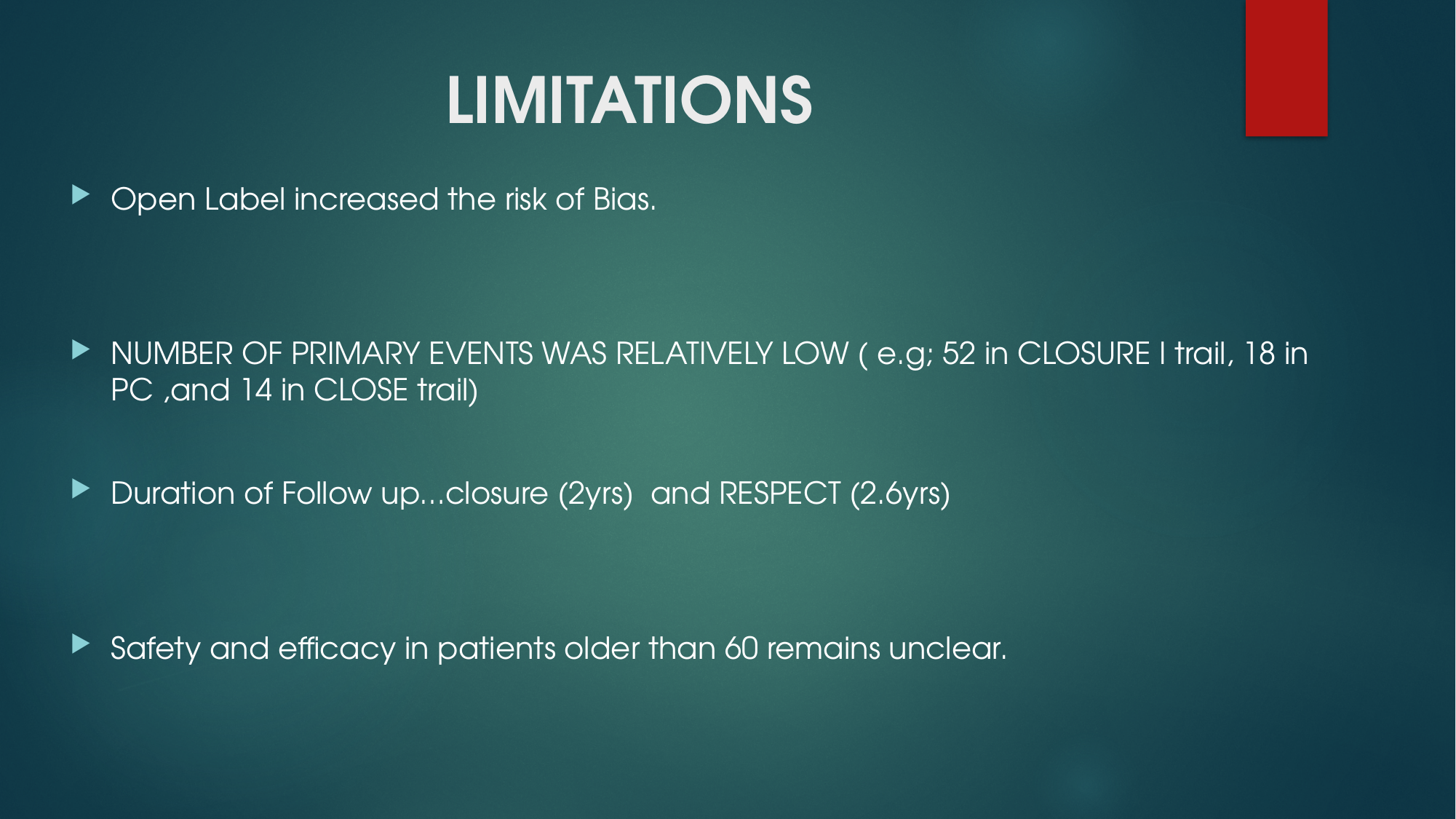

# LIMITATIONS
Open Label increased the risk of Bias.

NUMBER OF PRIMARY EVENTS WAS RELATIVELY LOW ( e.g; 52 in CLOSURE I trail, 18 in PC ,and 14 in CLOSE trail)

Duration of Follow up…closure (2yrs)  and RESPECT (2.6yrs)

Safety and efficacy in patients older than 60 remains unclear.